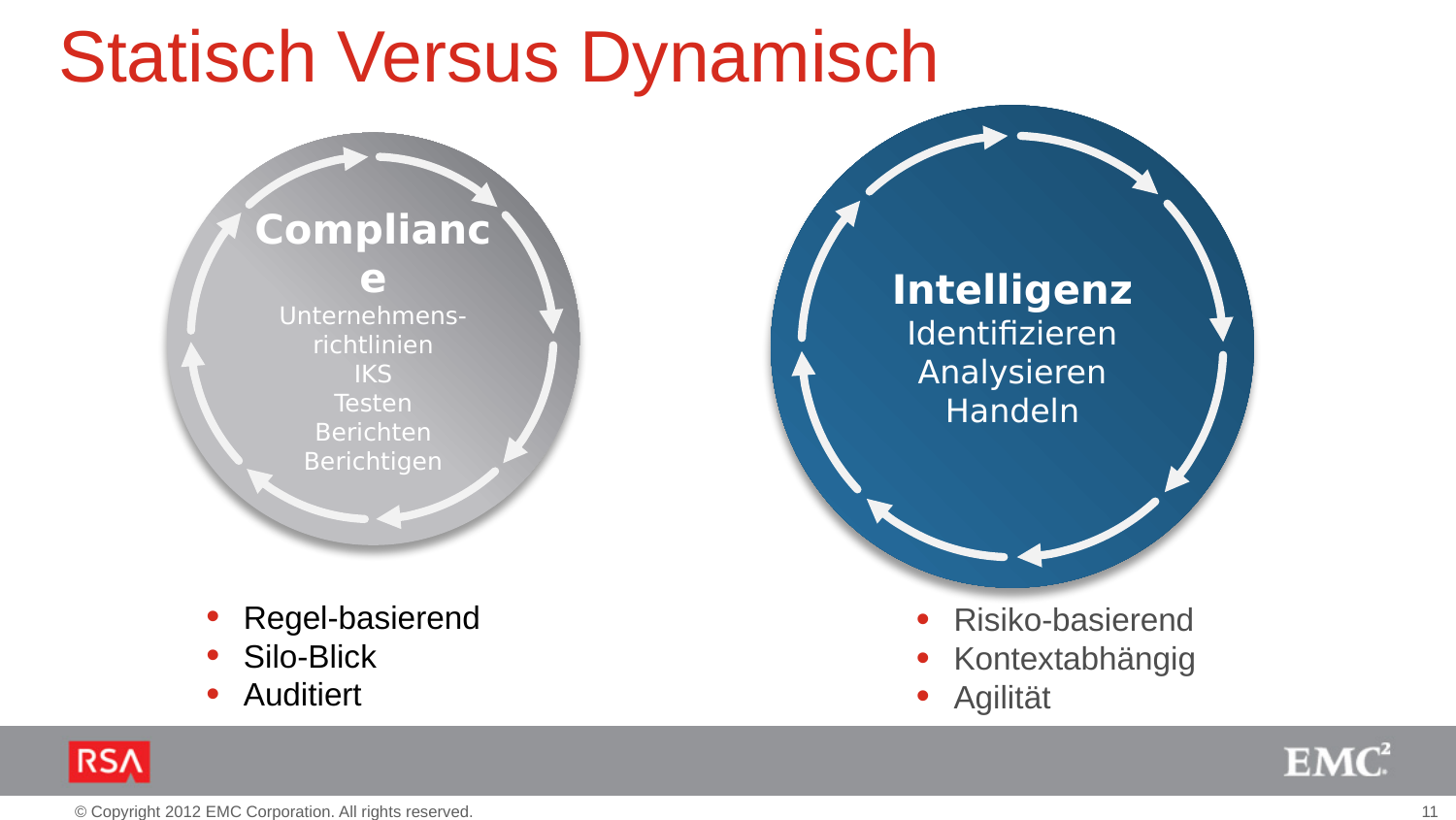

# Statisch Versus Dynamisch
Intelligenz
Identifizieren
Analysieren
Handeln
Compliance
Unternehmens-richtlinien
IKS
Testen
Berichten
Berichtigen

Regel-basierend
Silo-Blick
Auditiert
Risiko-basierend
Kontextabhängig
Agilität